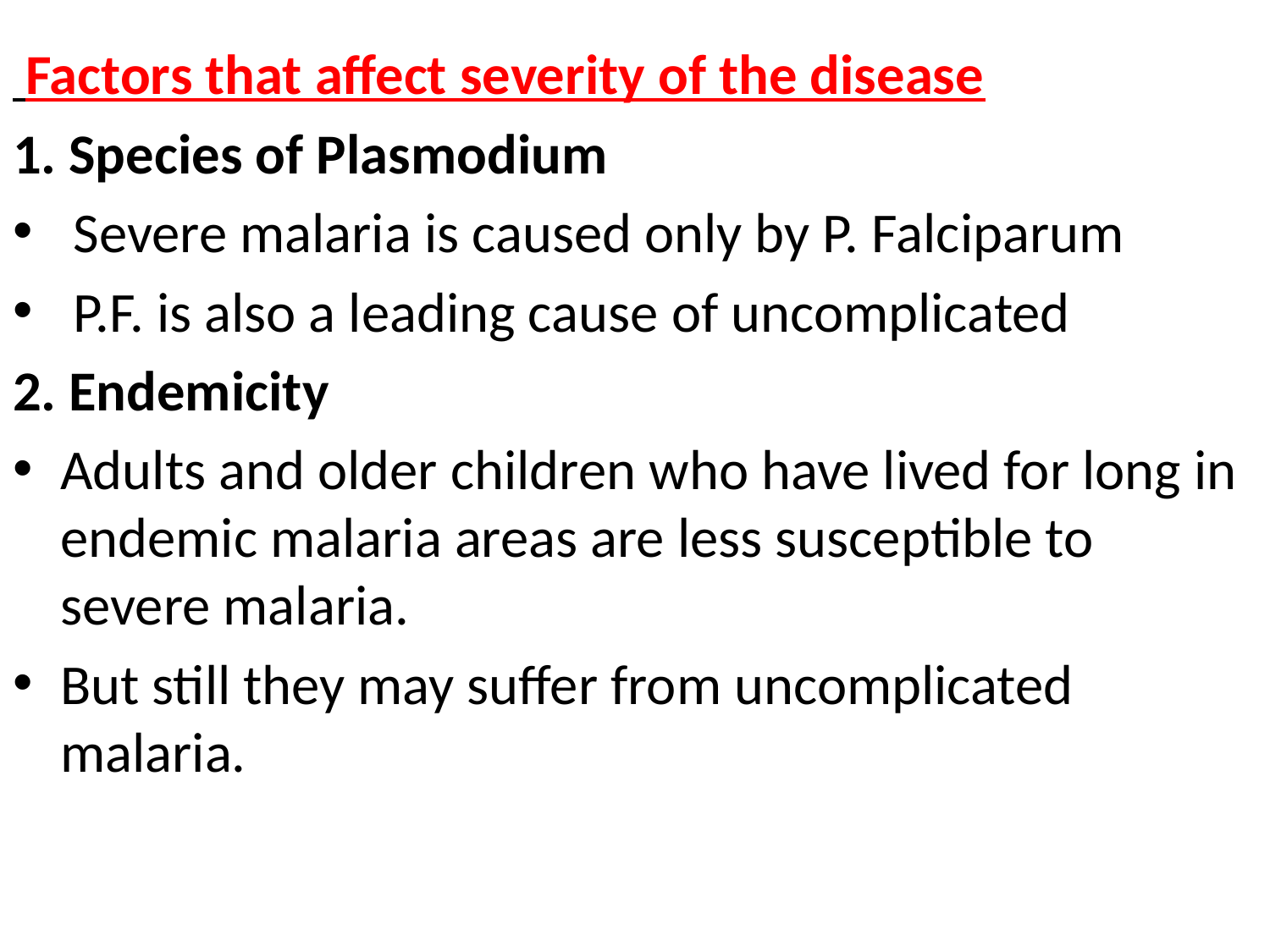

#
 Factors that affect severity of the disease
1. Species of Plasmodium
 Severe malaria is caused only by P. Falciparum
 P.F. is also a leading cause of uncomplicated
2. Endemicity
Adults and older children who have lived for long in endemic malaria areas are less susceptible to severe malaria.
But still they may suffer from uncomplicated malaria.